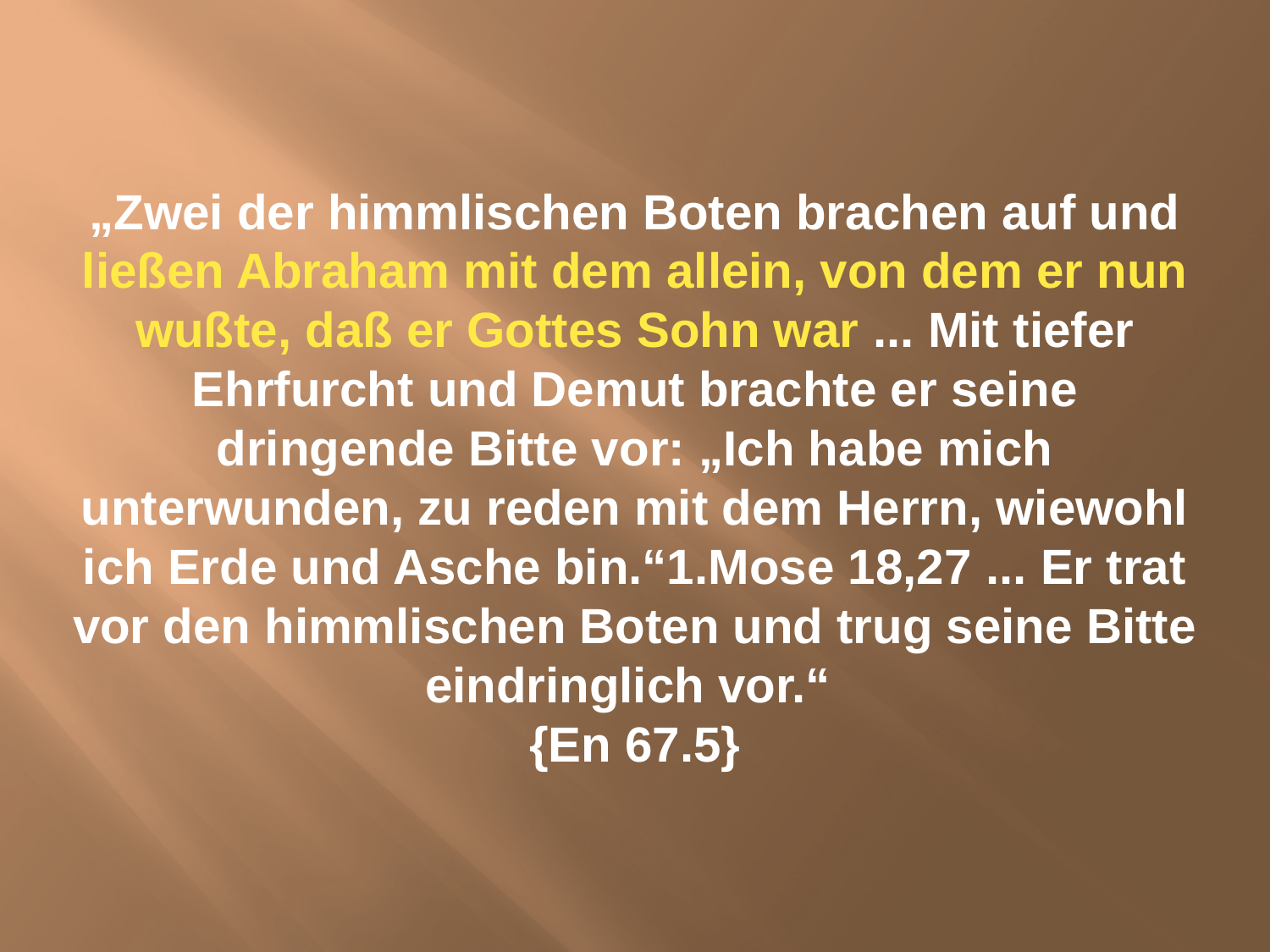

# „Zwei der himmlischen Boten brachen auf und ließen Abraham mit dem allein, von dem er nun wußte, daß er Gottes Sohn war ... Mit tiefer Ehrfurcht und Demut brachte er seine dringende Bitte vor: „Ich habe mich unterwunden, zu reden mit dem Herrn, wiewohl ich Erde und Asche bin.“1.Mose 18,27 ... Er trat vor den himmlischen Boten und trug seine Bitte eindringlich vor.“ {En 67.5}